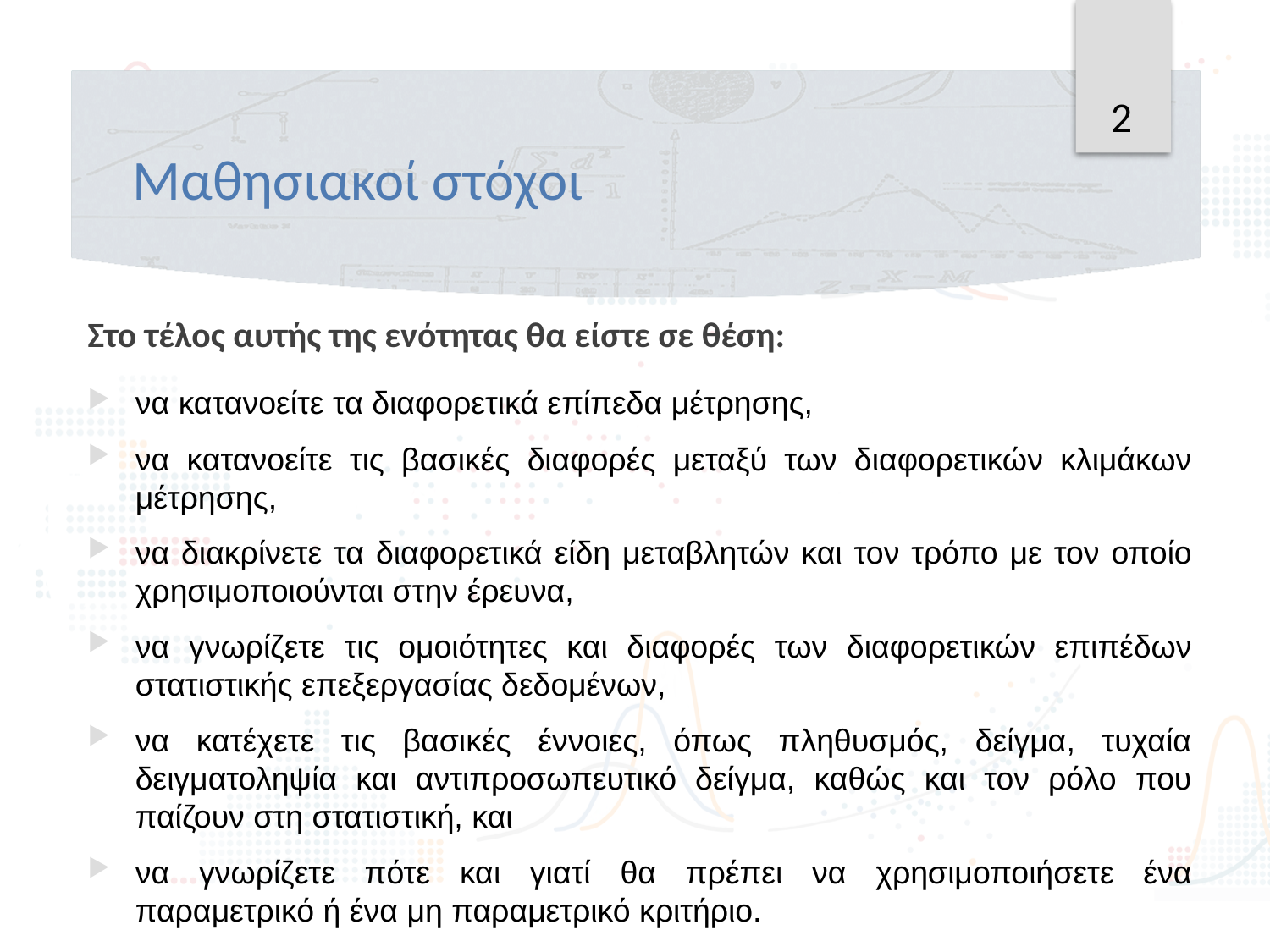

2
# Μαθησιακοί στόχοι
Στο τέλος αυτής της ενότητας θα είστε σε θέση:
να κατανοείτε τα διαφορετικά επίπεδα μέτρησης,
να κατανοείτε τις βασικές διαφορές μεταξύ των διαφορετικών κλιμάκων μέτρησης,
να διακρίνετε τα διαφορετικά είδη μεταβλητών και τον τρόπο με τον οποίο χρησιμοποιούνται στην έρευνα,
να γνωρίζετε τις ομοιότητες και διαφορές των διαφορετικών επιπέδων στατιστικής επεξεργασίας δεδομένων,
να κατέχετε τις βασικές έννοιες, όπως πληθυσμός, δείγμα, τυχαία δειγματοληψία και αντιπροσωπευτικό δείγμα, καθώς και τον ρόλο που παίζουν στη στατιστική, και
να γνωρίζετε πότε και γιατί θα πρέπει να χρησιμοποιήσετε ένα παραμετρικό ή ένα μη παραμετρικό κριτήριο.